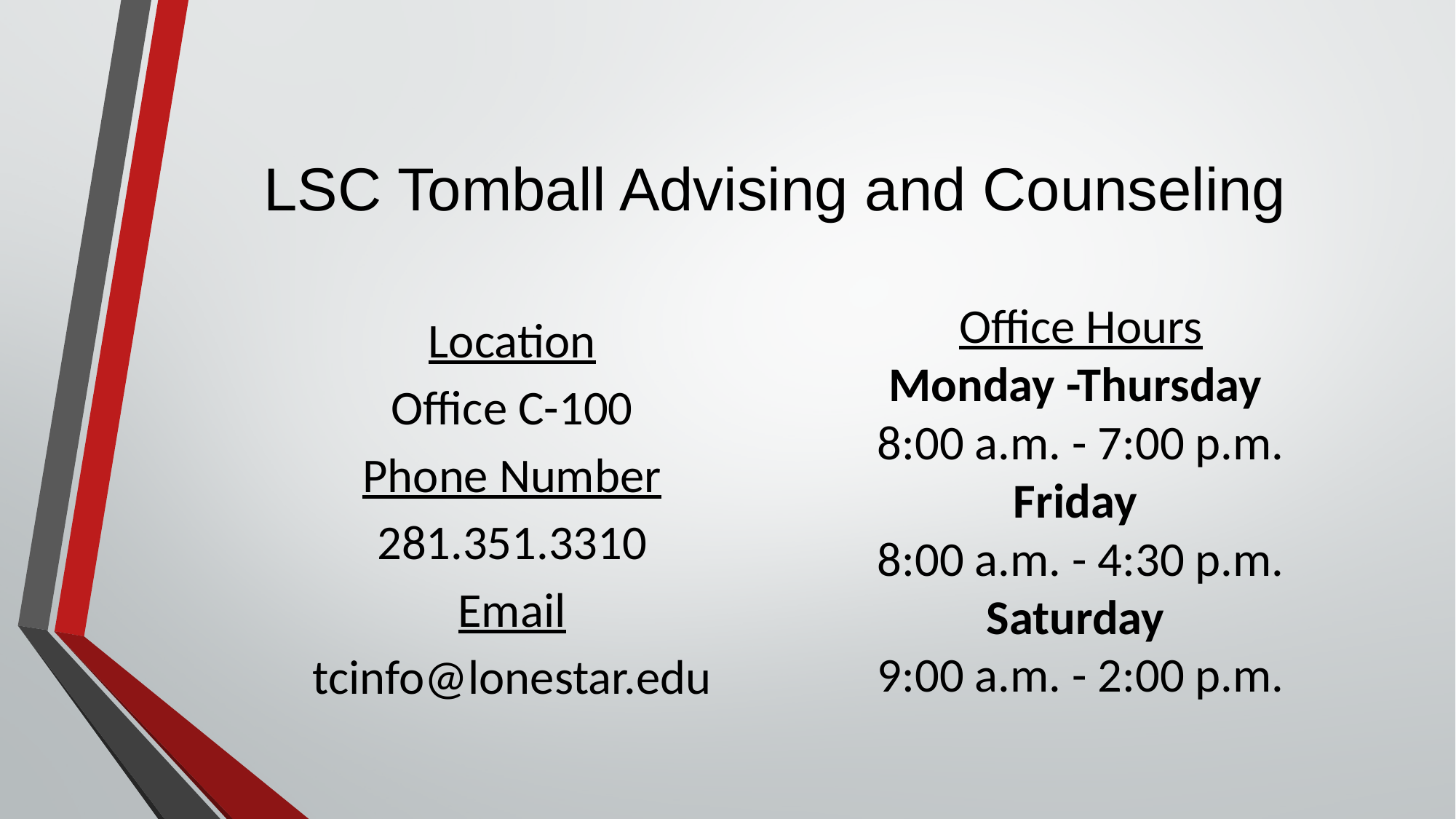

# LSC Tomball Advising and Counseling
Location
Office C-100
Phone Number
281.351.3310
Email
tcinfo@lonestar.edu

Office Hours
Monday -Thursday
8:00 a.m. - 7:00 p.m.
Friday
8:00 a.m. - 4:30 p.m.
Saturday
9:00 a.m. - 2:00 p.m.